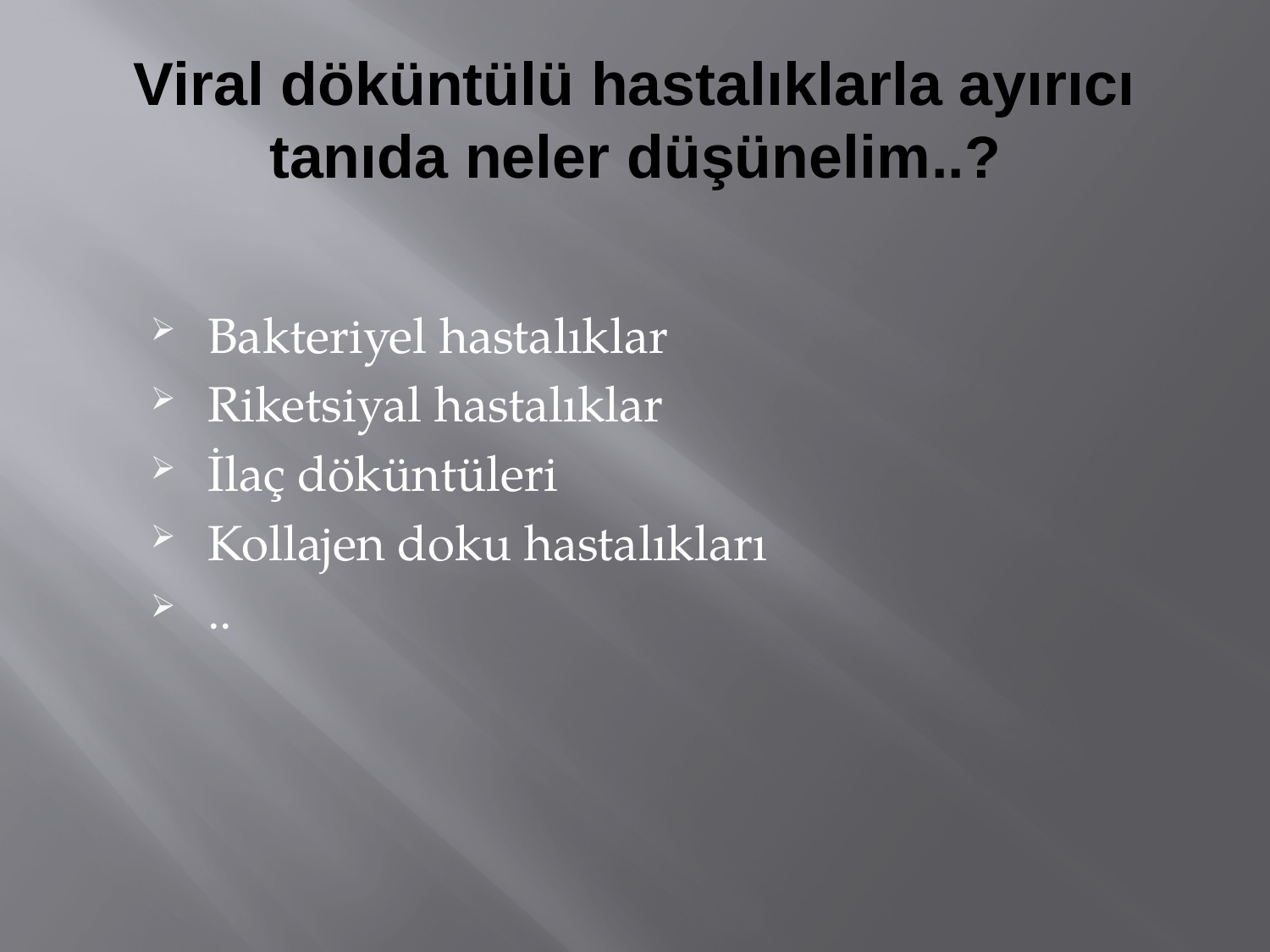

# Viral döküntülü hastalıklarla ayırıcı tanıda neler düşünelim..?
Bakteriyel hastalıklar
Riketsiyal hastalıklar
İlaç döküntüleri
Kollajen doku hastalıkları
..